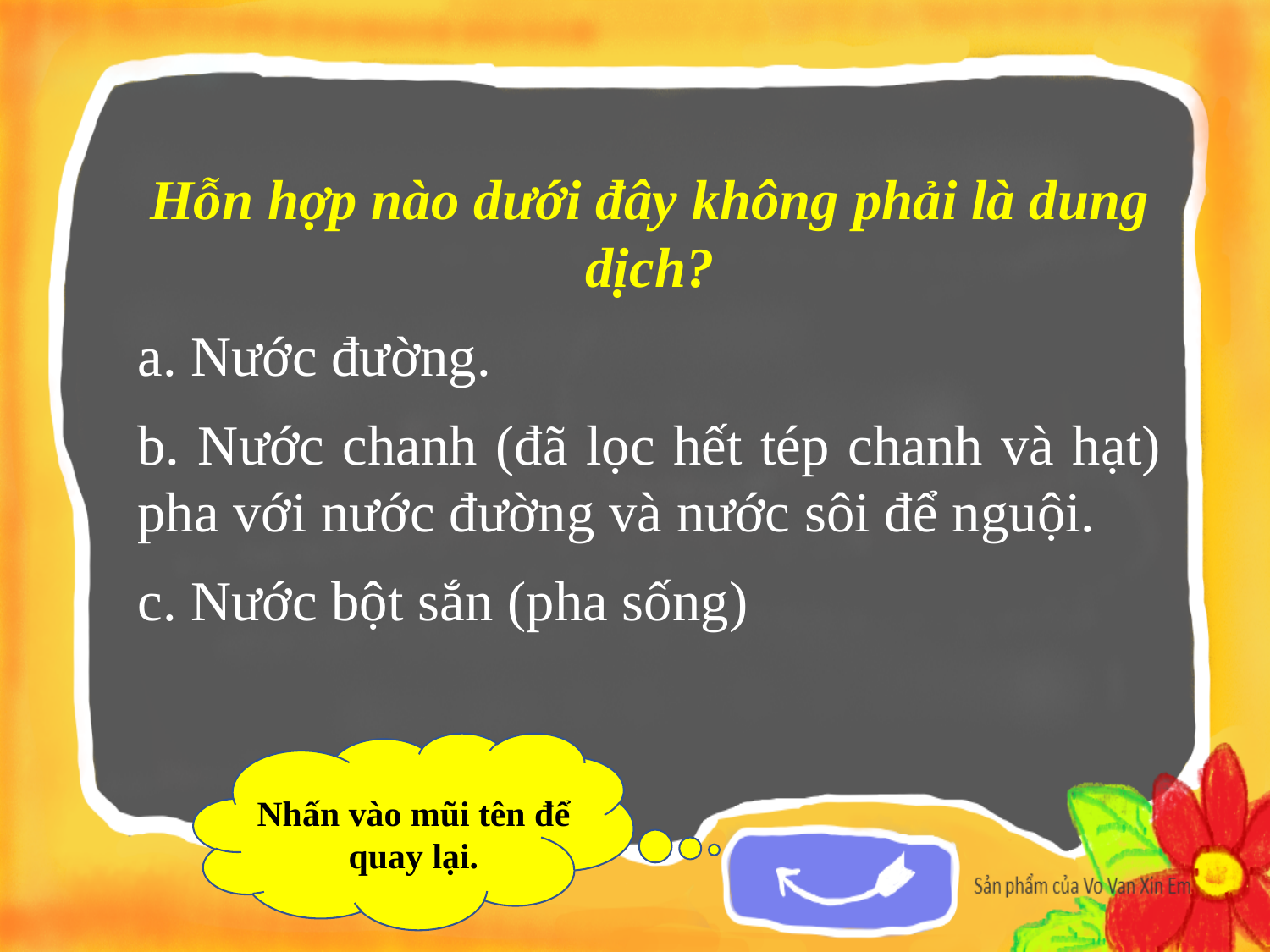

Hỗn hợp nào dưới đây không phải là dung dịch?
a. Nước đường.
b. Nước chanh (đã lọc hết tép chanh và hạt) pha với nước đường và nước sôi để nguội.
c. Nước bột sắn (pha sống)

Nhấn vào mũi tên để quay lại.